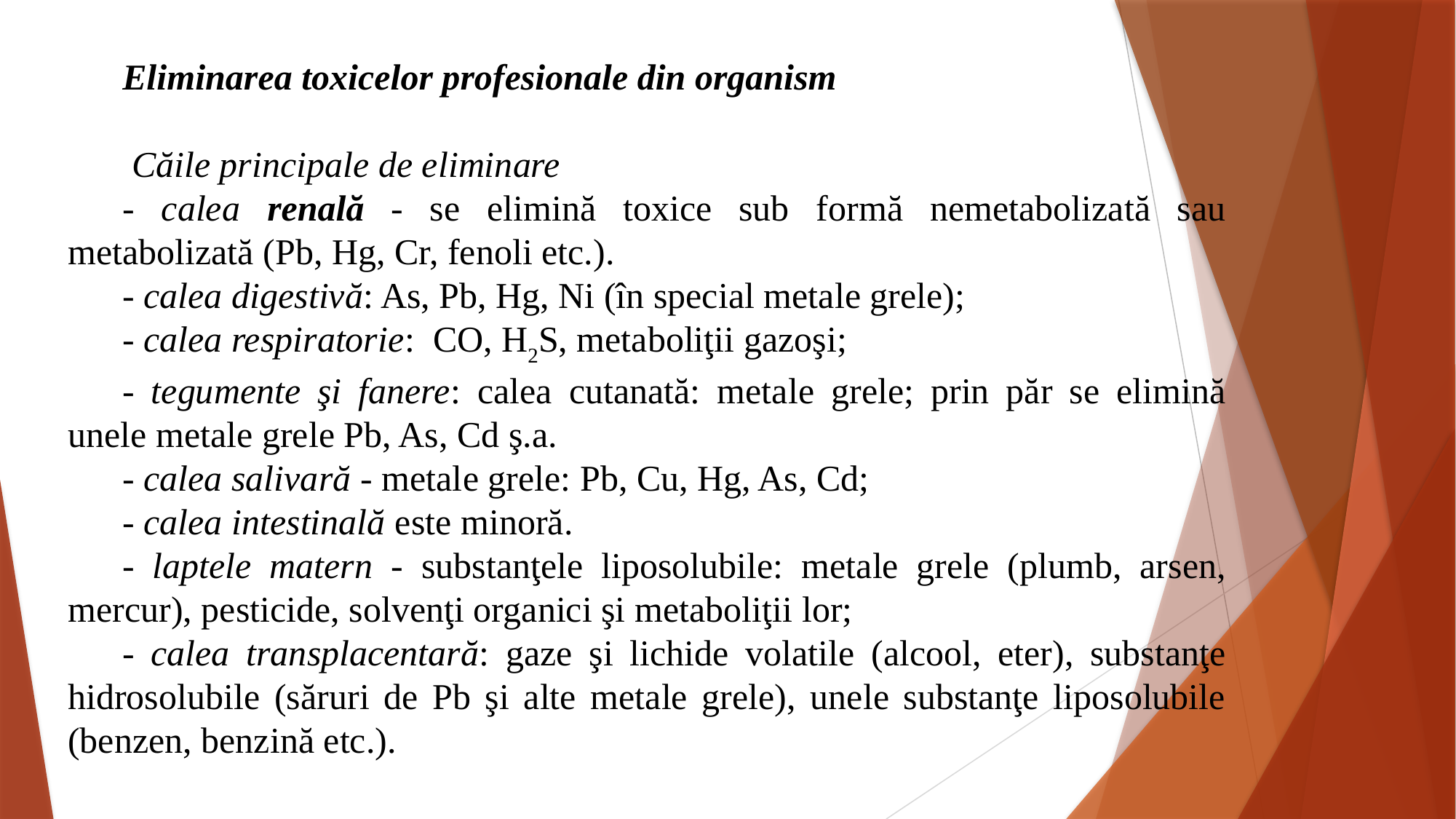

Eliminarea toxicelor profesionale din organism

 Căile principale de eliminare
- calea renală - se elimină toxice sub formă nemetabolizată sau metabolizată (Pb, Hg, Cr, fenoli etc.).
- calea digestivă: As, Pb, Hg, Ni (în special metale grele);
- calea respiratorie:  CO, H2S, metaboliţii gazoşi;
- tegumente şi fanere: calea cutanată: metale grele; prin păr se elimină unele metale grele Pb, As, Cd ş.a.
- calea salivară - metale grele: Pb, Cu, Hg, As, Cd;
- calea intestinală este minoră.
- laptele matern - substanţele liposolubile: metale grele (plumb, arsen, mercur), pesticide, solvenţi organici şi metaboliţii lor;
- calea transplacentară: gaze şi lichide volatile (alcool, eter), substanţe hidrosolubile (săruri de Pb şi alte metale grele), unele substanţe liposolubile (benzen, benzină etc.).